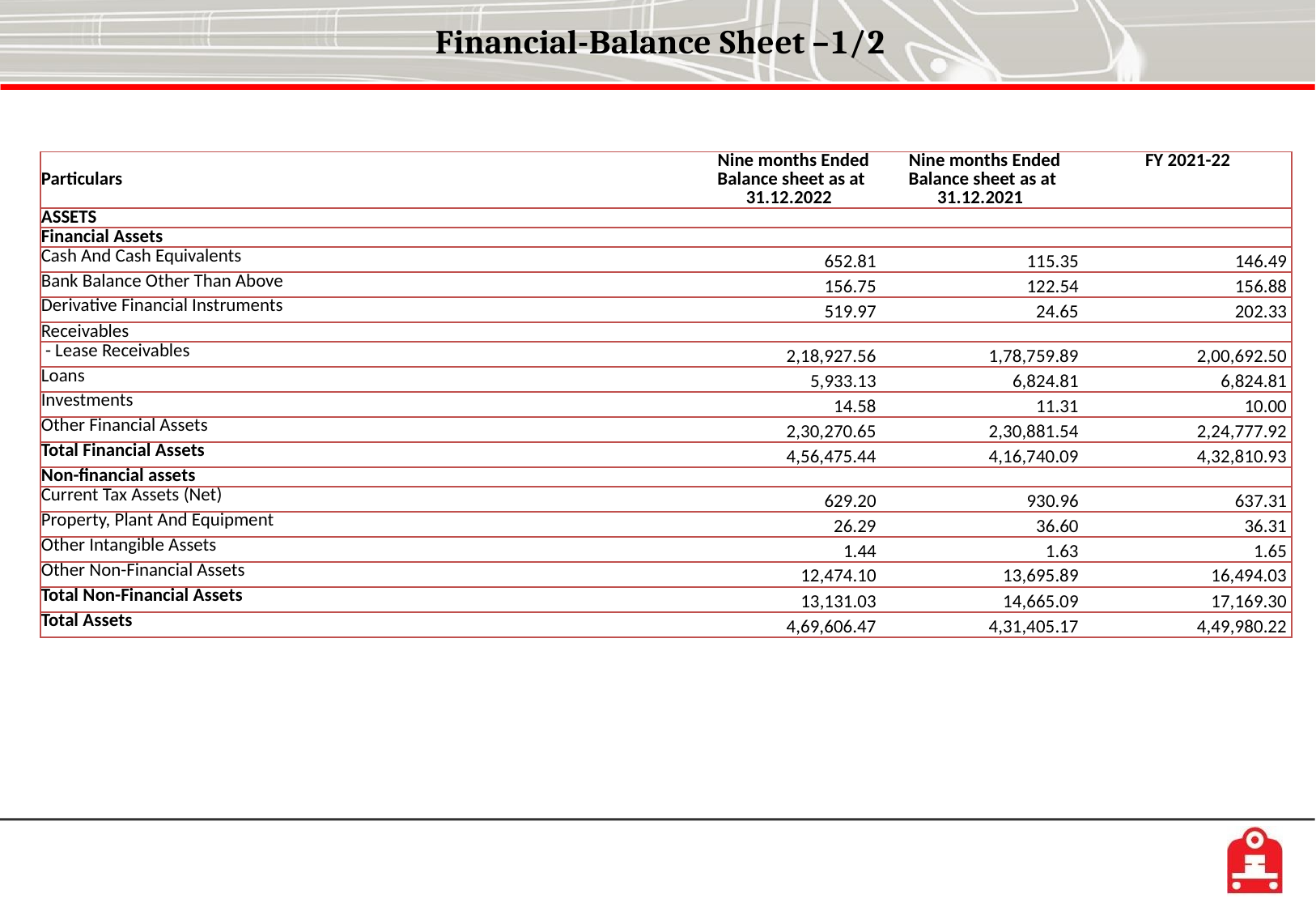

# Financial-Balance Sheet –1/2
| Particulars | Nine months Ended Balance sheet as at 31.12.2022 | Nine months Ended Balance sheet as at 31.12.2021 | FY 2021-22 |
| --- | --- | --- | --- |
| ASSETS |  |  |  |
| Financial Assets |  |  |  |
| Cash And Cash Equivalents | 652.81 | 115.35 | 146.49 |
| Bank Balance Other Than Above | 156.75 | 122.54 | 156.88 |
| Derivative Financial Instruments | 519.97 | 24.65 | 202.33 |
| Receivables |  |  |  |
| - Lease Receivables | 2,18,927.56 | 1,78,759.89 | 2,00,692.50 |
| Loans | 5,933.13 | 6,824.81 | 6,824.81 |
| Investments | 14.58 | 11.31 | 10.00 |
| Other Financial Assets | 2,30,270.65 | 2,30,881.54 | 2,24,777.92 |
| Total Financial Assets | 4,56,475.44 | 4,16,740.09 | 4,32,810.93 |
| Non-financial assets |  |  |  |
| Current Tax Assets (Net) | 629.20 | 930.96 | 637.31 |
| Property, Plant And Equipment | 26.29 | 36.60 | 36.31 |
| Other Intangible Assets | 1.44 | 1.63 | 1.65 |
| Other Non-Financial Assets | 12,474.10 | 13,695.89 | 16,494.03 |
| Total Non-Financial Assets | 13,131.03 | 14,665.09 | 17,169.30 |
| Total Assets | 4,69,606.47 | 4,31,405.17 | 4,49,980.22 |